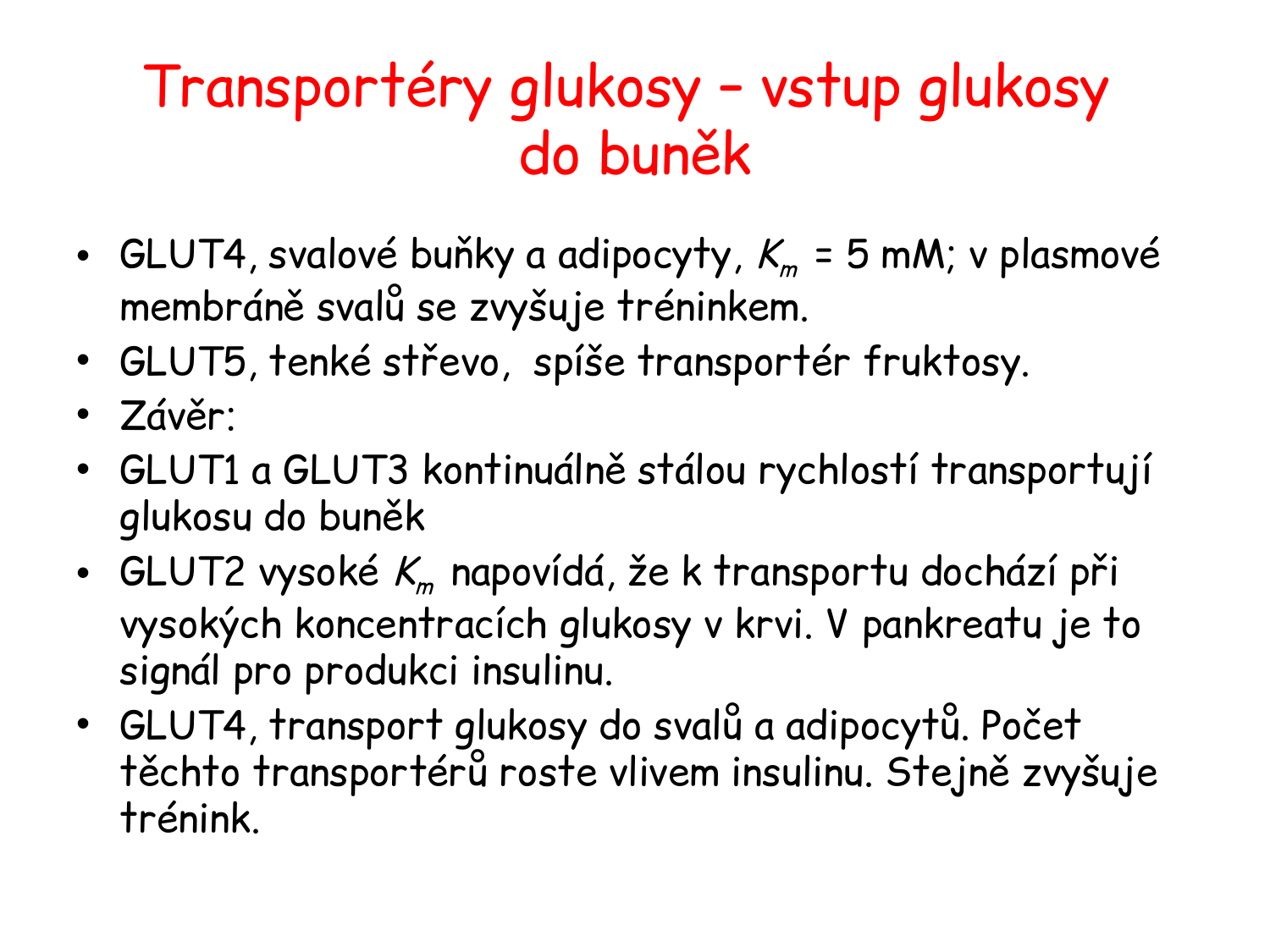

# Transportéry glukosy – vstup glukosy do buněk
GLUT4, svalové buňky a adipocyty, Km  = 5 mM; v plasmové membráně svalů se zvyšuje tréninkem.
GLUT5, tenké střevo,  spíše transportér fruktosy.
Závěr:
GLUT1 a GLUT3 kontinuálně stálou rychlostí transportují glukosu do buněk
GLUT2 vysoké Km  napovídá, že k transportu dochází při vysokých koncentracích glukosy v krvi. V pankreatu je to signál pro produkci insulinu.
GLUT4, transport glukosy do svalů a adipocytů. Počet těchto transportérů roste vlivem insulinu. Stejně zvyšuje trénink.